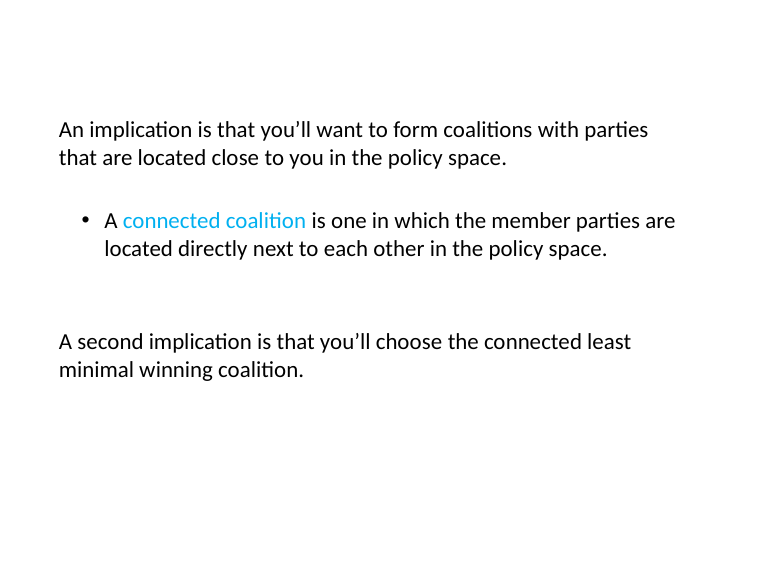

An implication is that you’ll want to form coalitions with parties  that are located close to you in the policy space.

A connected coalition is one in which the member parties are  located directly next to each other in the policy space.

A second implication is that you’ll choose the connected least  minimal winning coalition.